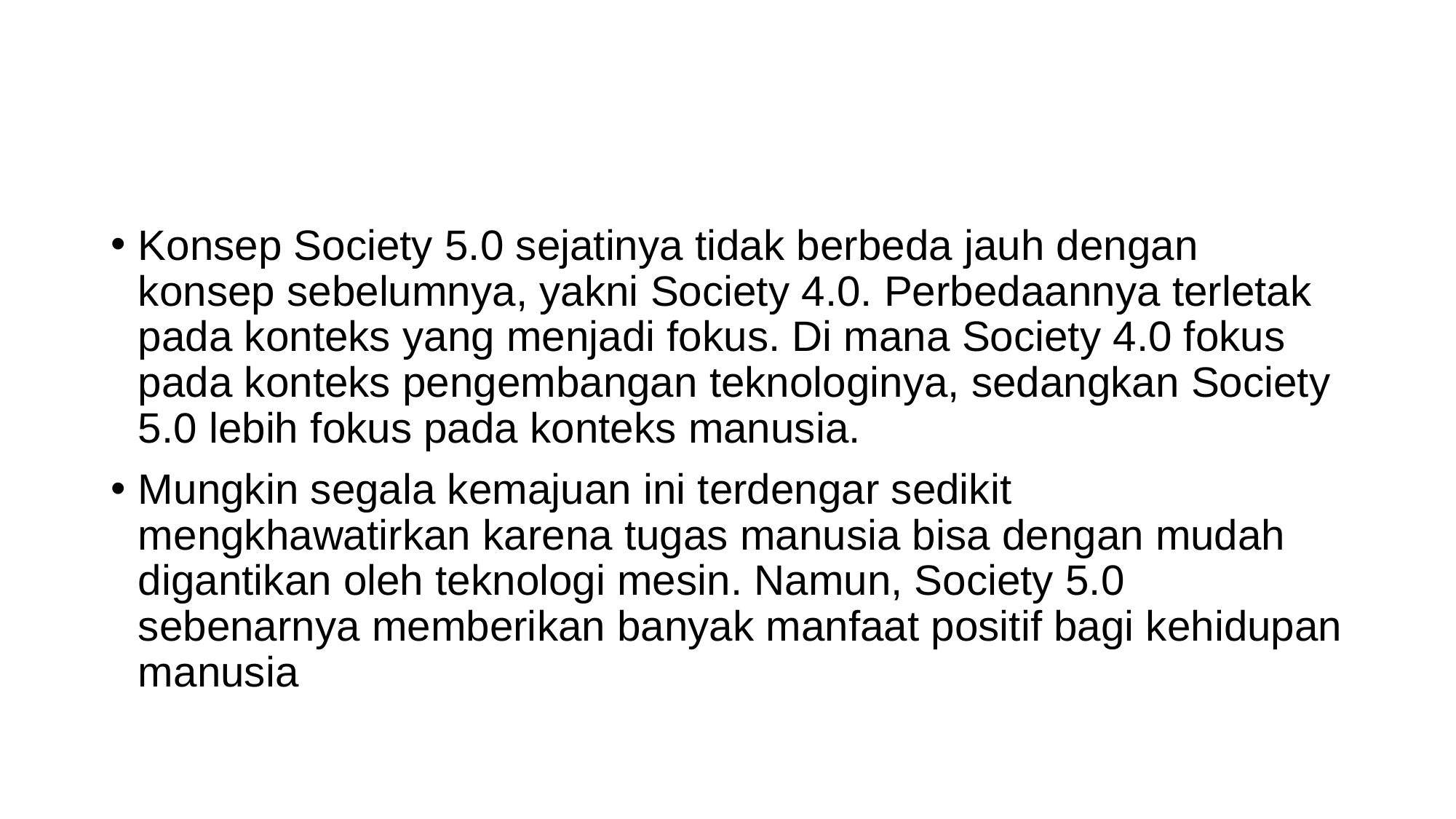

#
Konsep Society 5.0 sejatinya tidak berbeda jauh dengan konsep sebelumnya, yakni Society 4.0. Perbedaannya terletak pada konteks yang menjadi fokus. Di mana Society 4.0 fokus pada konteks pengembangan teknologinya, sedangkan Society 5.0 lebih fokus pada konteks manusia.
Mungkin segala kemajuan ini terdengar sedikit mengkhawatirkan karena tugas manusia bisa dengan mudah digantikan oleh teknologi mesin. Namun, Society 5.0 sebenarnya memberikan banyak manfaat positif bagi kehidupan manusia